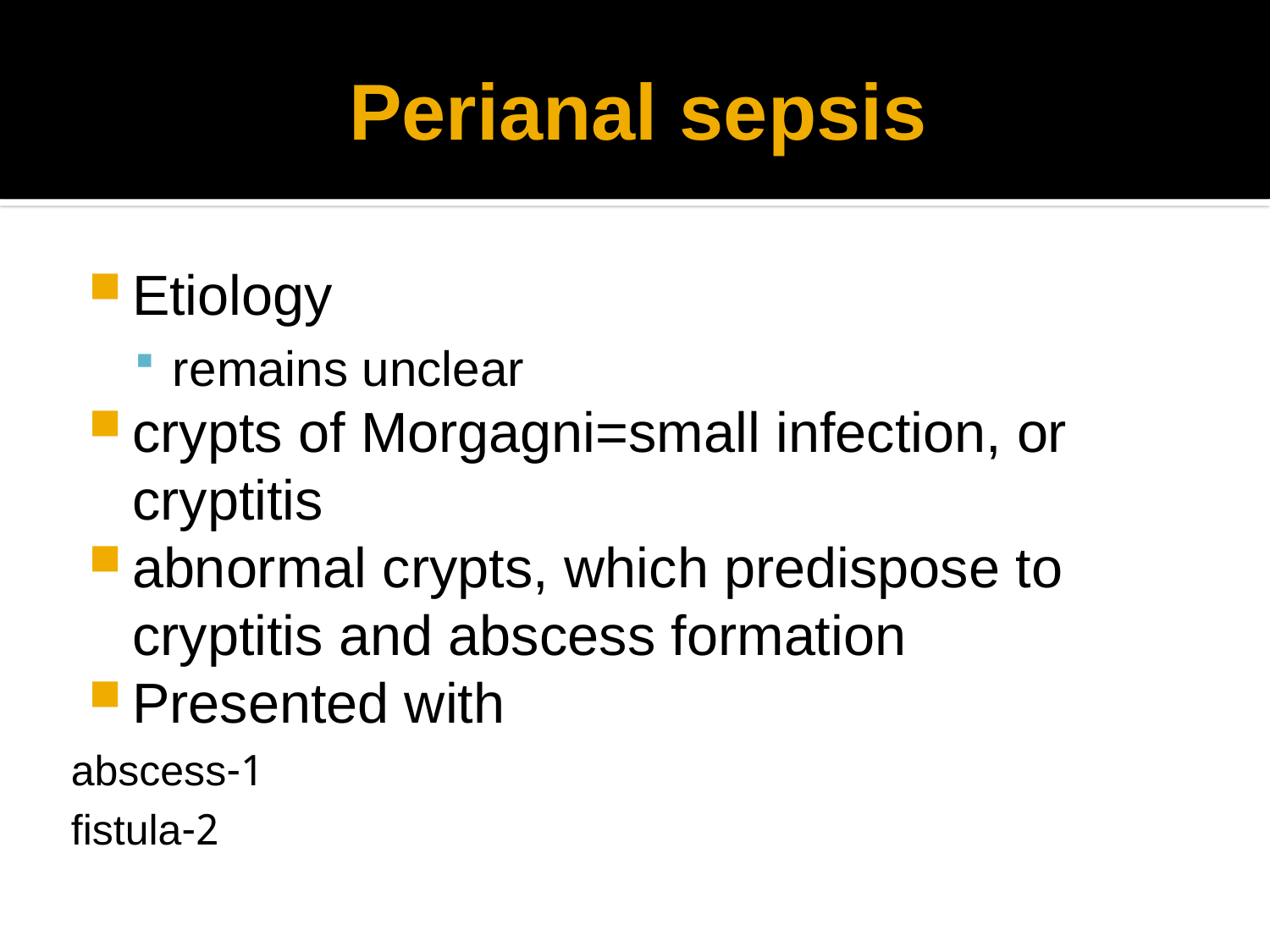

# Perianal sepsis
Etiology
remains unclear
crypts of Morgagni=small infection, or cryptitis
abnormal crypts, which predispose to cryptitis and abscess formation
Presented with
1-abscess
2-fistula